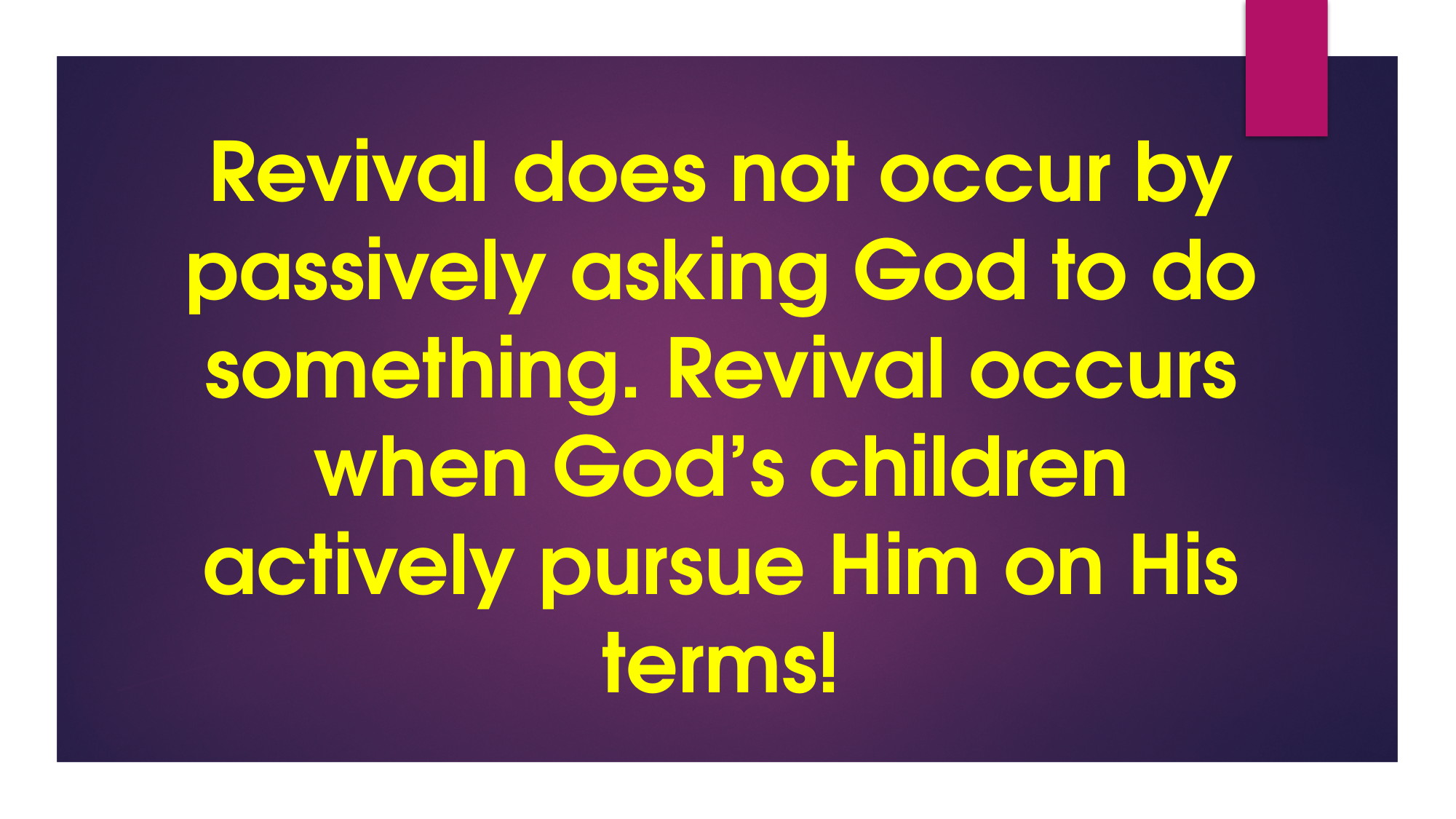

# Revival does not occur by passively asking God to do something. Revival occurs when God’s children actively pursue Him on His terms!